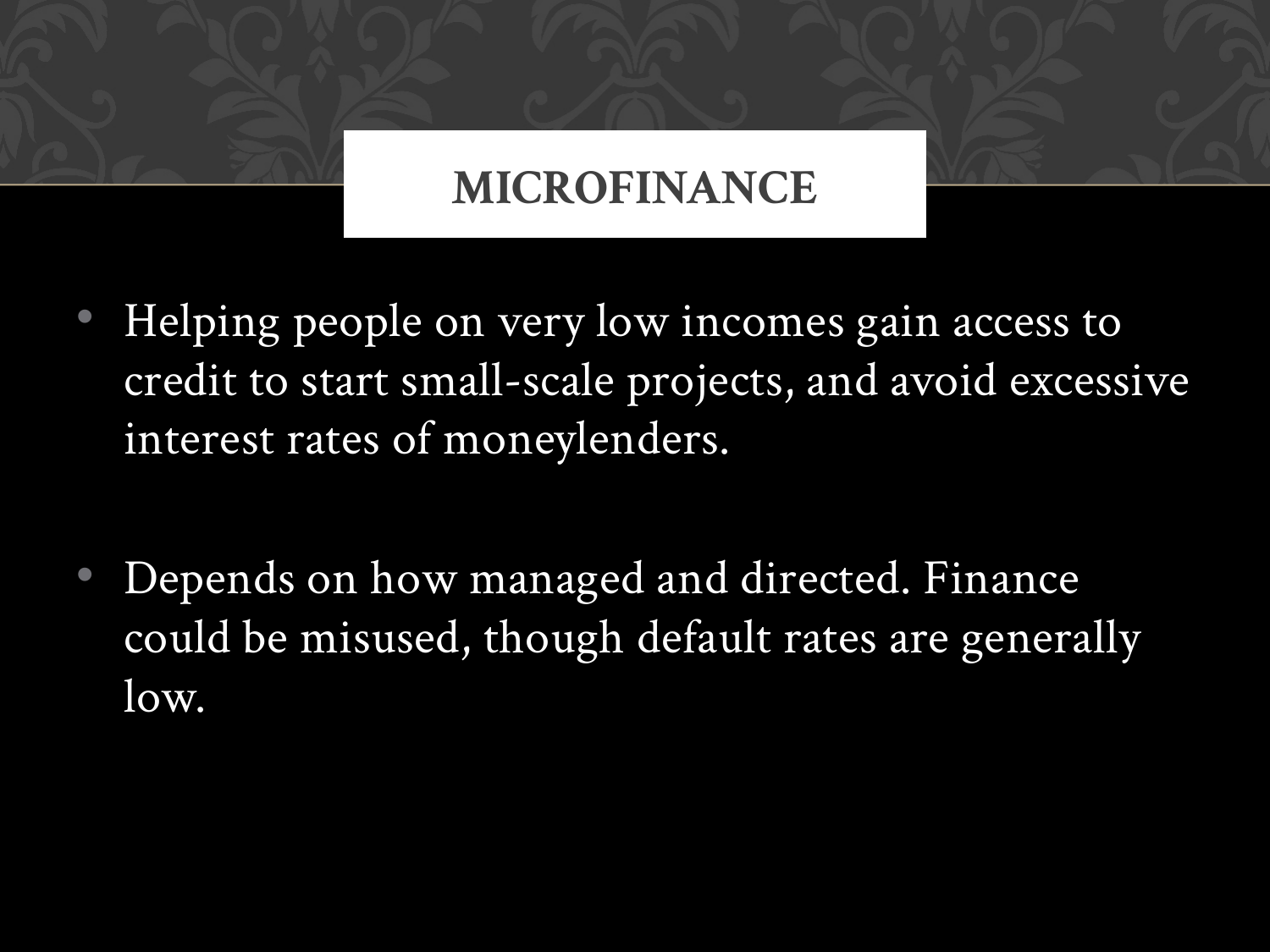

# Microfinance
Helping people on very low incomes gain access to credit to start small-scale projects, and avoid excessive interest rates of moneylenders.

Depends on how managed and directed. Finance could be misused, though default rates are generally low.